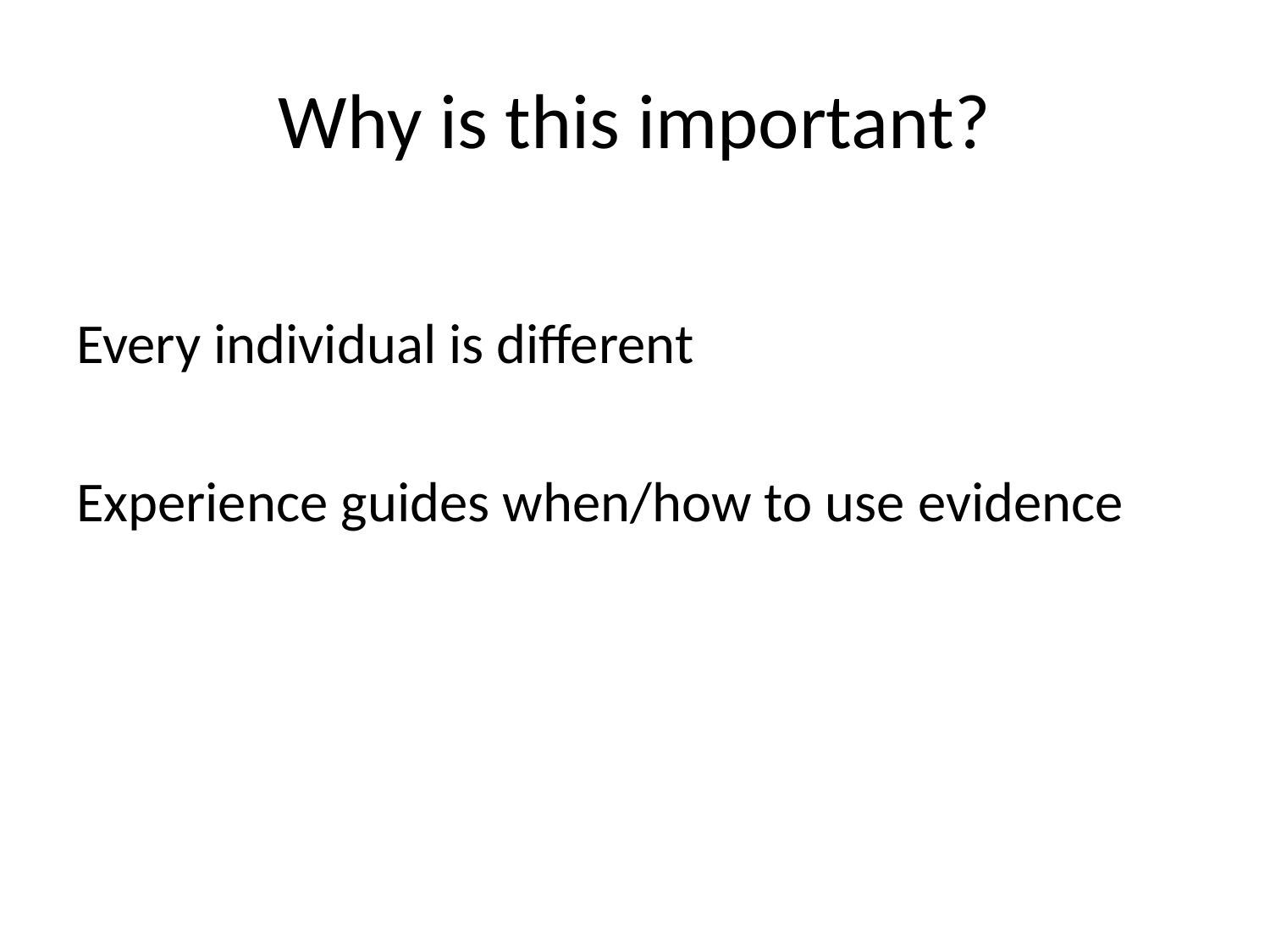

# Why is this important?

Every individual is different

Experience guides when/how to use evidence